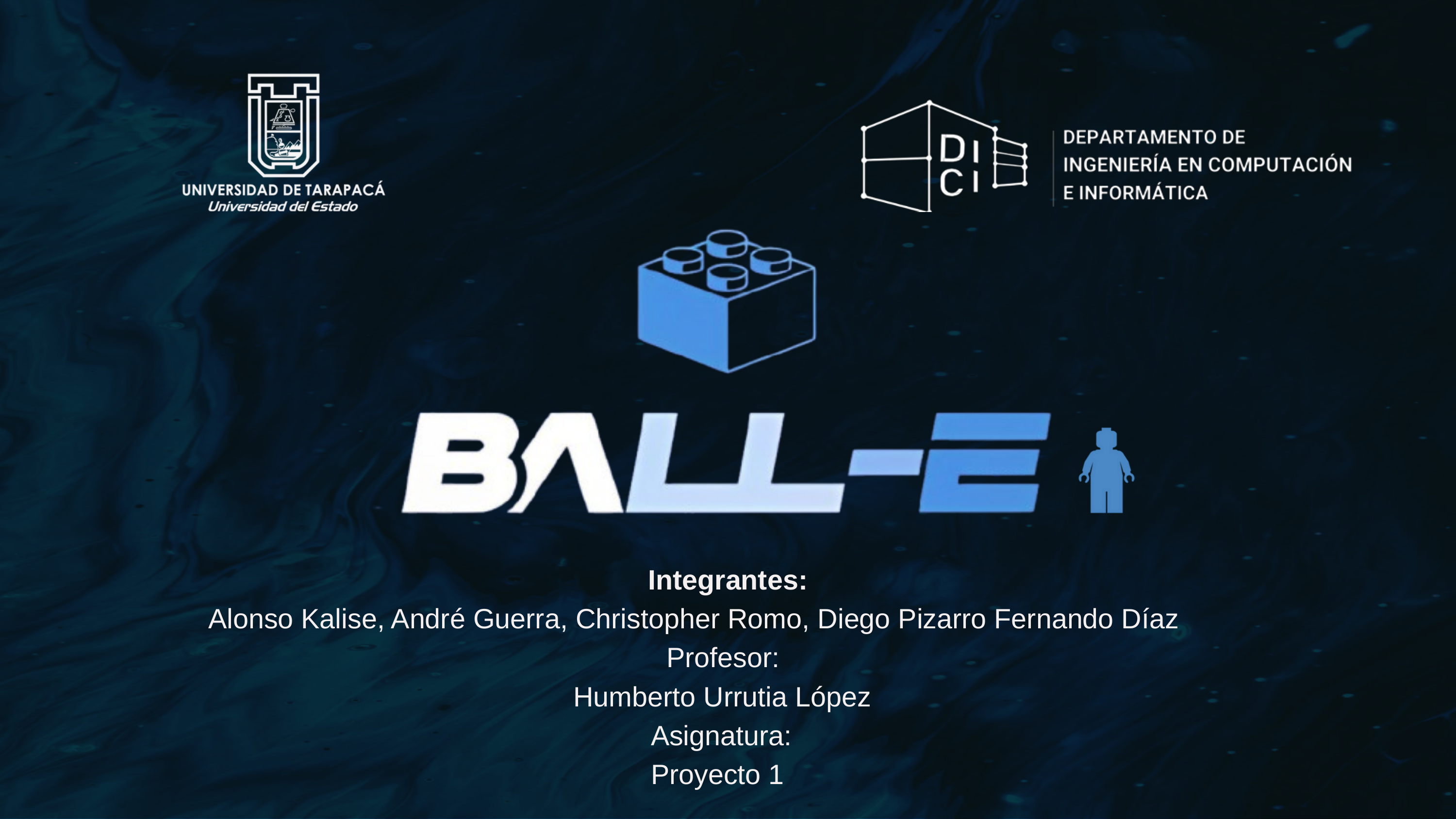

Integrantes:
Alonso Kalise, André Guerra, Christopher Romo, Diego Pizarro Fernando Díaz
                                                           Profesor:
                                               Humberto Urrutia López
                                                         Asignatura:
                                                         Proyecto 1